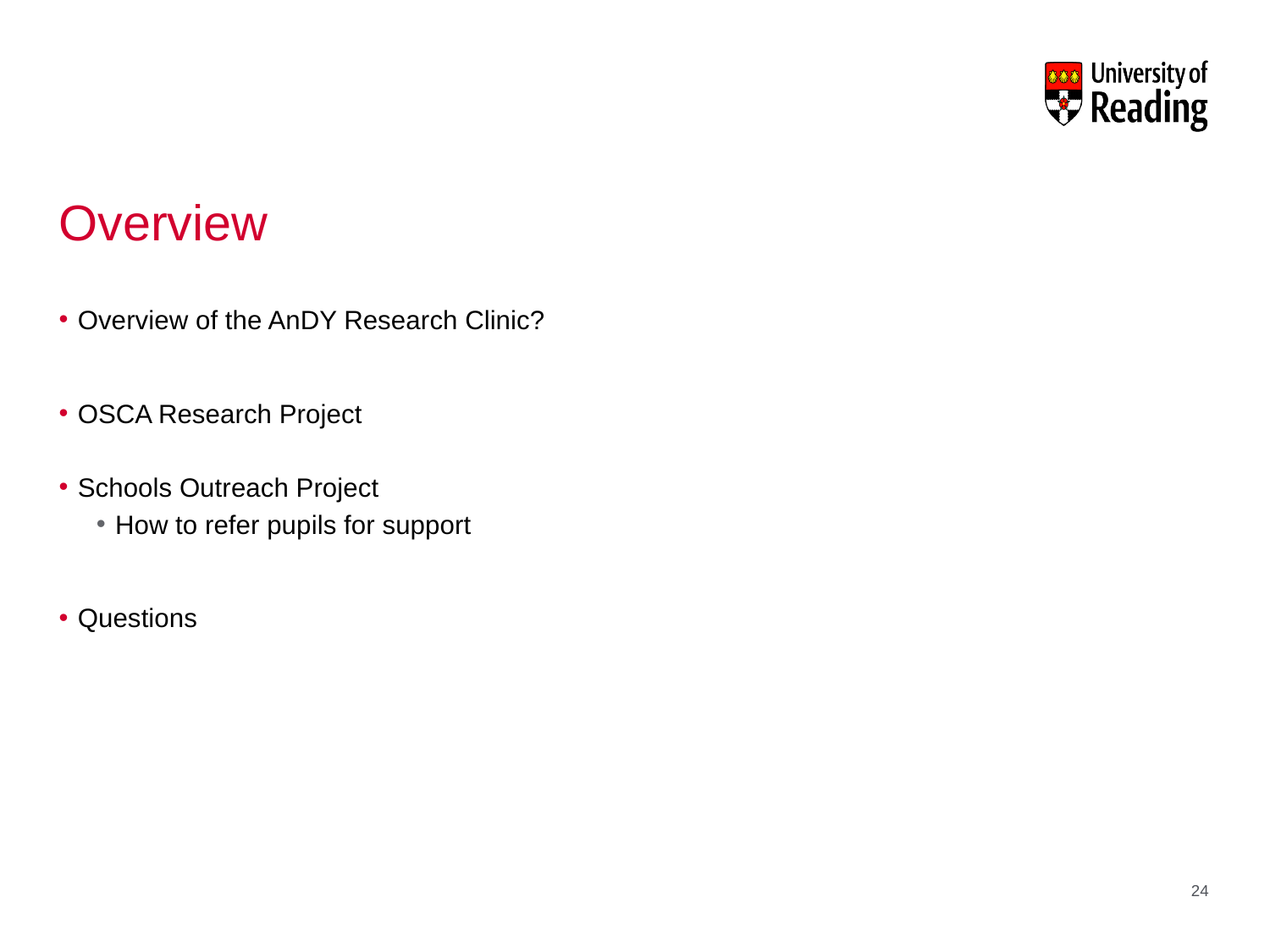

# Overview

Overview of the AnDY Research Clinic?

OSCA Research Project

Schools Outreach Project
How to refer pupils for support

Questions
24